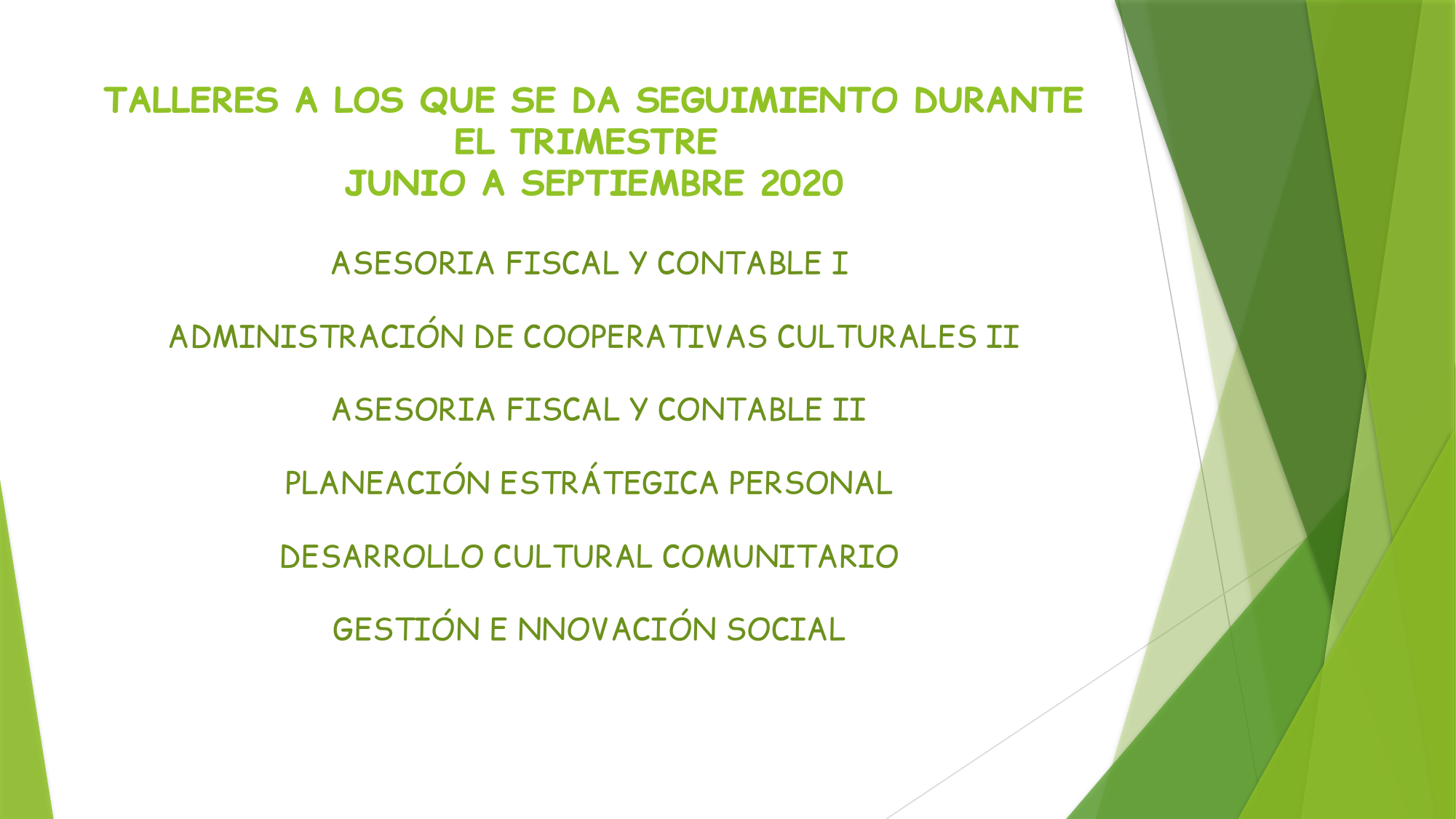

# TALLERES A LOS QUE SE DA SEGUIMIENTO DURANTE EL TRIMESTRE JUNIO A SEPTIEMBRE 2020 ASESORIA FISCAL Y CONTABLE I ADMINISTRACIÓN DE COOPERATIVAS CULTURALES II ASESORIA FISCAL Y CONTABLE II PLANEACIÓN ESTRÁTEGICA PERSONAL DESARROLLO CULTURAL COMUNITARIO GESTIÓN E NNOVACIÓN SOCIAL